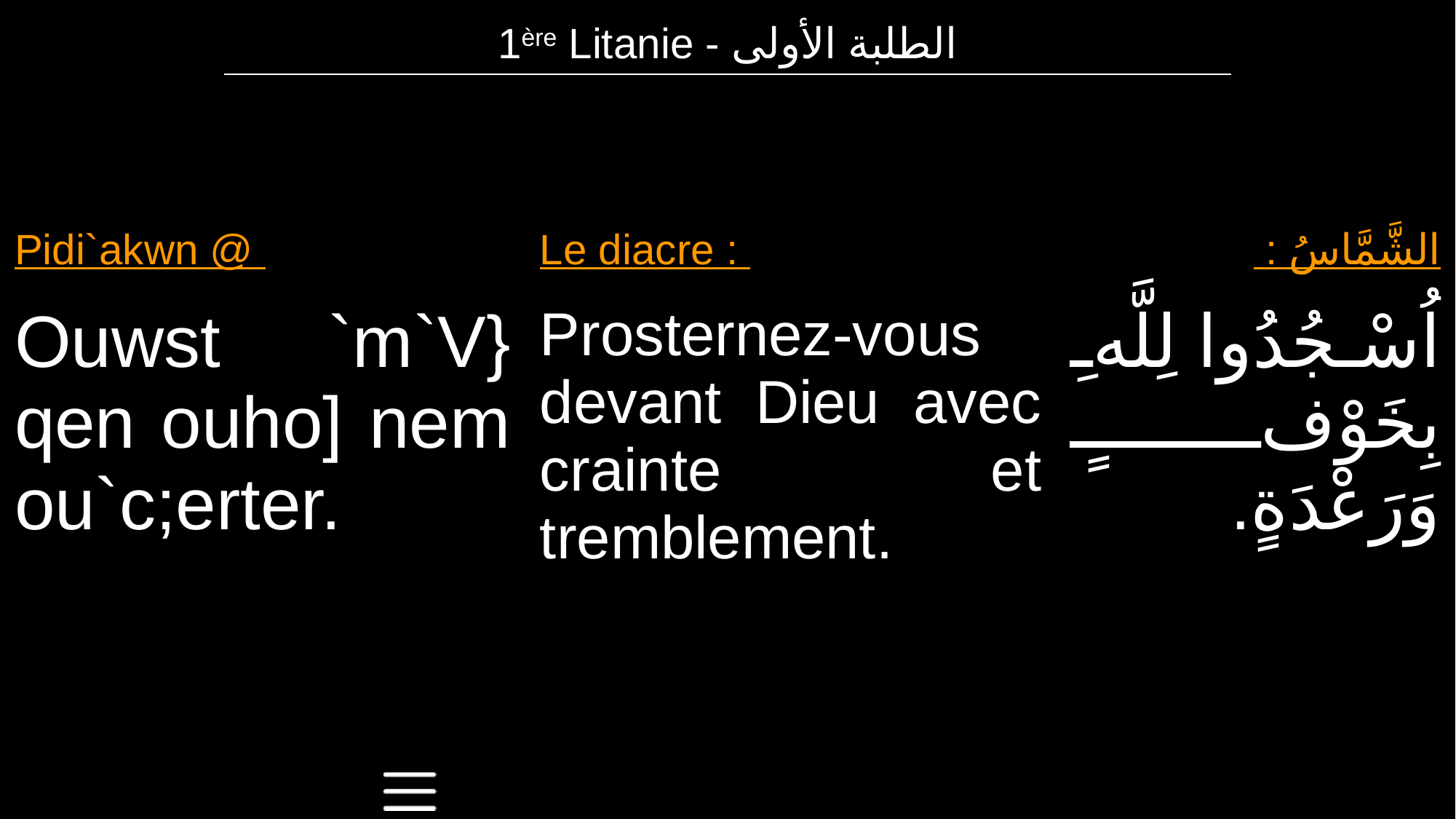

| 1ère Litanie - الطلبة الأولى |
| --- |
| Pidi`akwn @ | Le diacre : | الشَّمَّاسُ : |
| --- | --- | --- |
| Ouwst `m`V} qen ouho] nem ou`c;erter. | Prosternez-vous devant Dieu avec crainte et tremblement. | اُسْجُدُوا لِلَّهِ بِخَوْفٍ وَرَعْدَةٍ. |